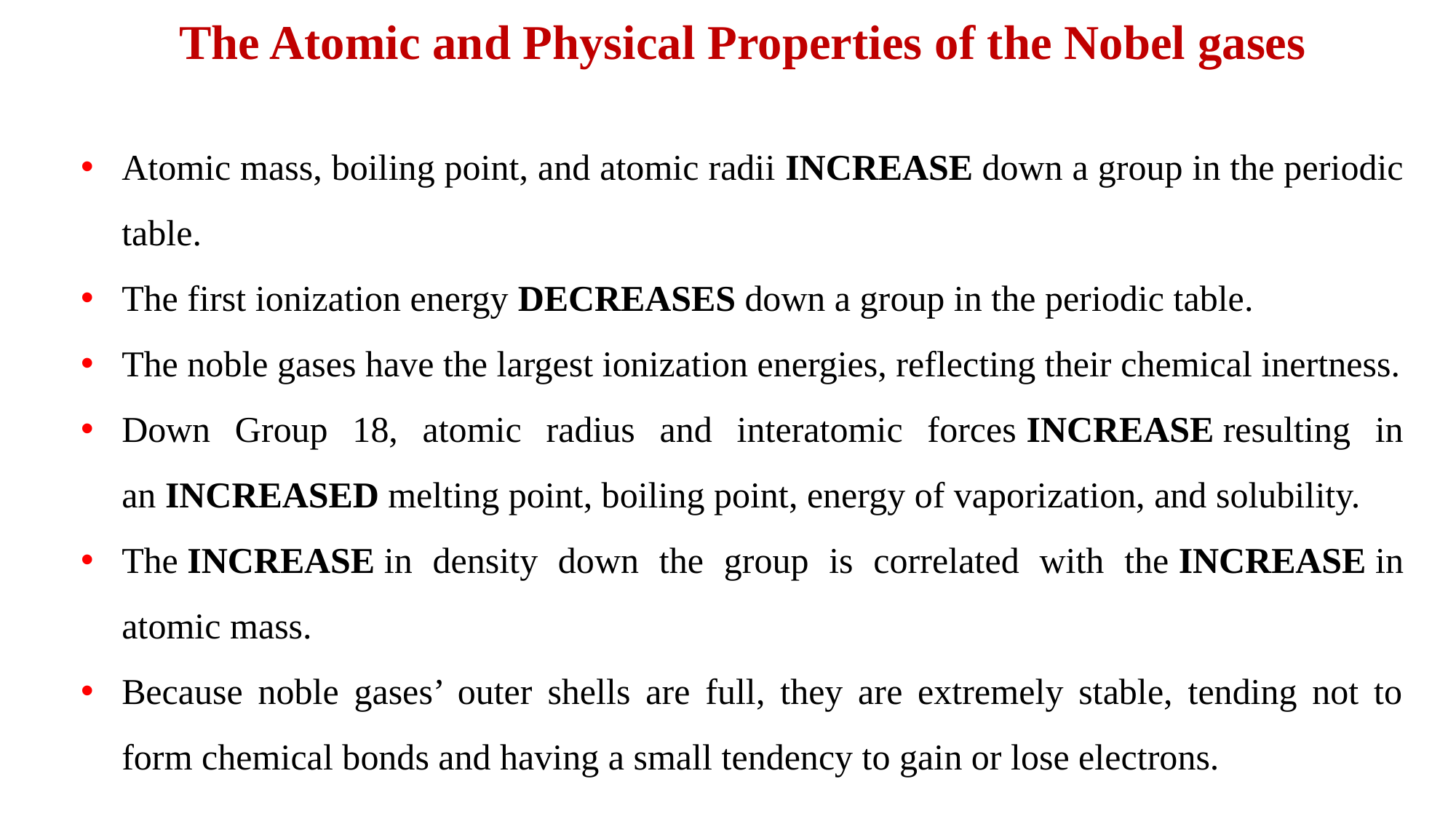

The Atomic and Physical Properties of the Nobel gases
Atomic mass, boiling point, and atomic radii INCREASE down a group in the periodic table.
The first ionization energy DECREASES down a group in the periodic table.
The noble gases have the largest ionization energies, reflecting their chemical inertness.
Down Group 18, atomic radius and interatomic forces INCREASE resulting in an INCREASED melting point, boiling point, energy of vaporization, and solubility.
The INCREASE in density down the group is correlated with the INCREASE in atomic mass.
Because noble gases’ outer shells are full, they are extremely stable, tending not to form chemical bonds and having a small tendency to gain or lose electrons.